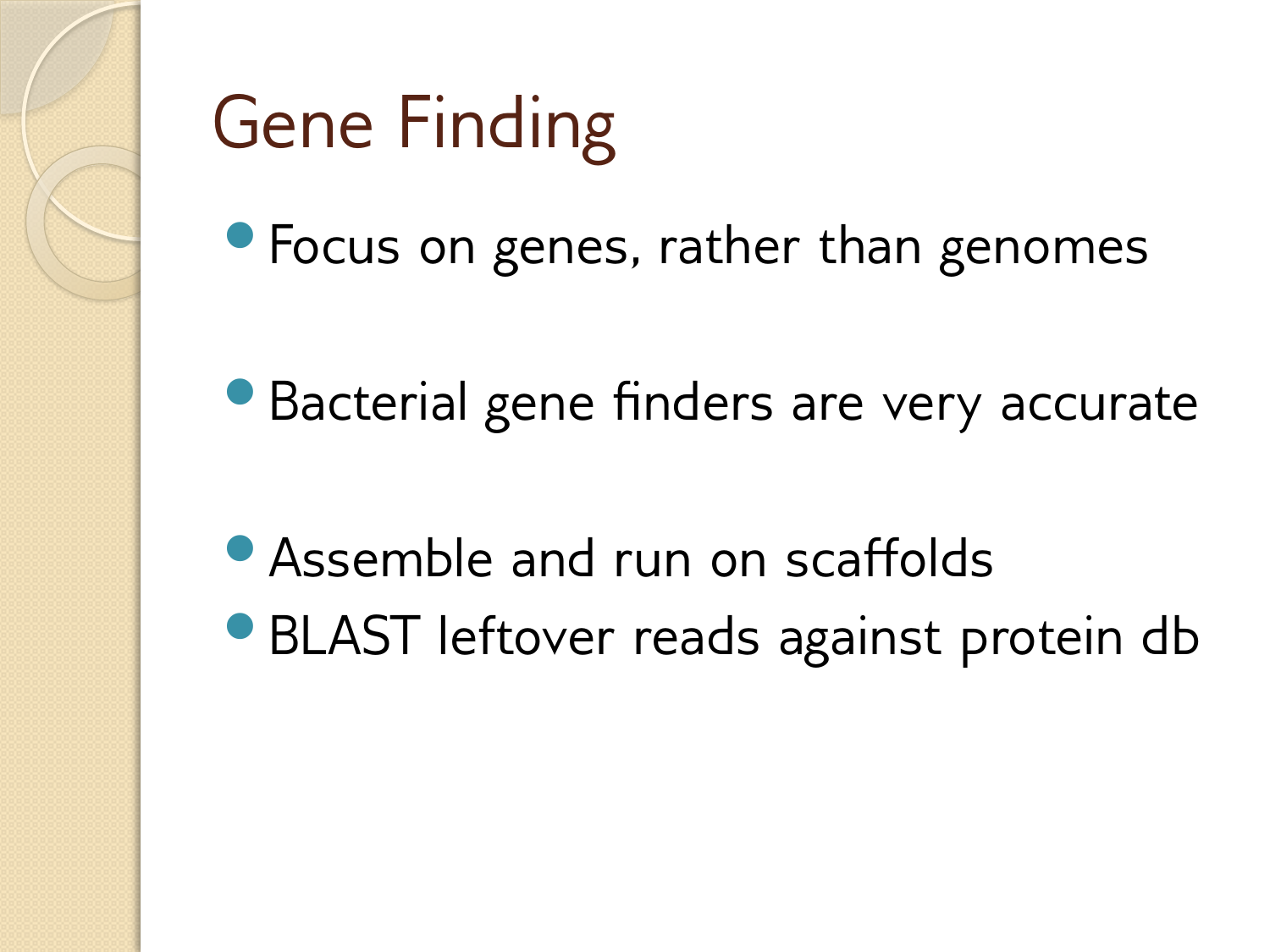

# Gene Finding
Focus on genes, rather than genomes

Bacterial gene finders are very accurate

Assemble and run on scaffolds
BLAST leftover reads against protein db